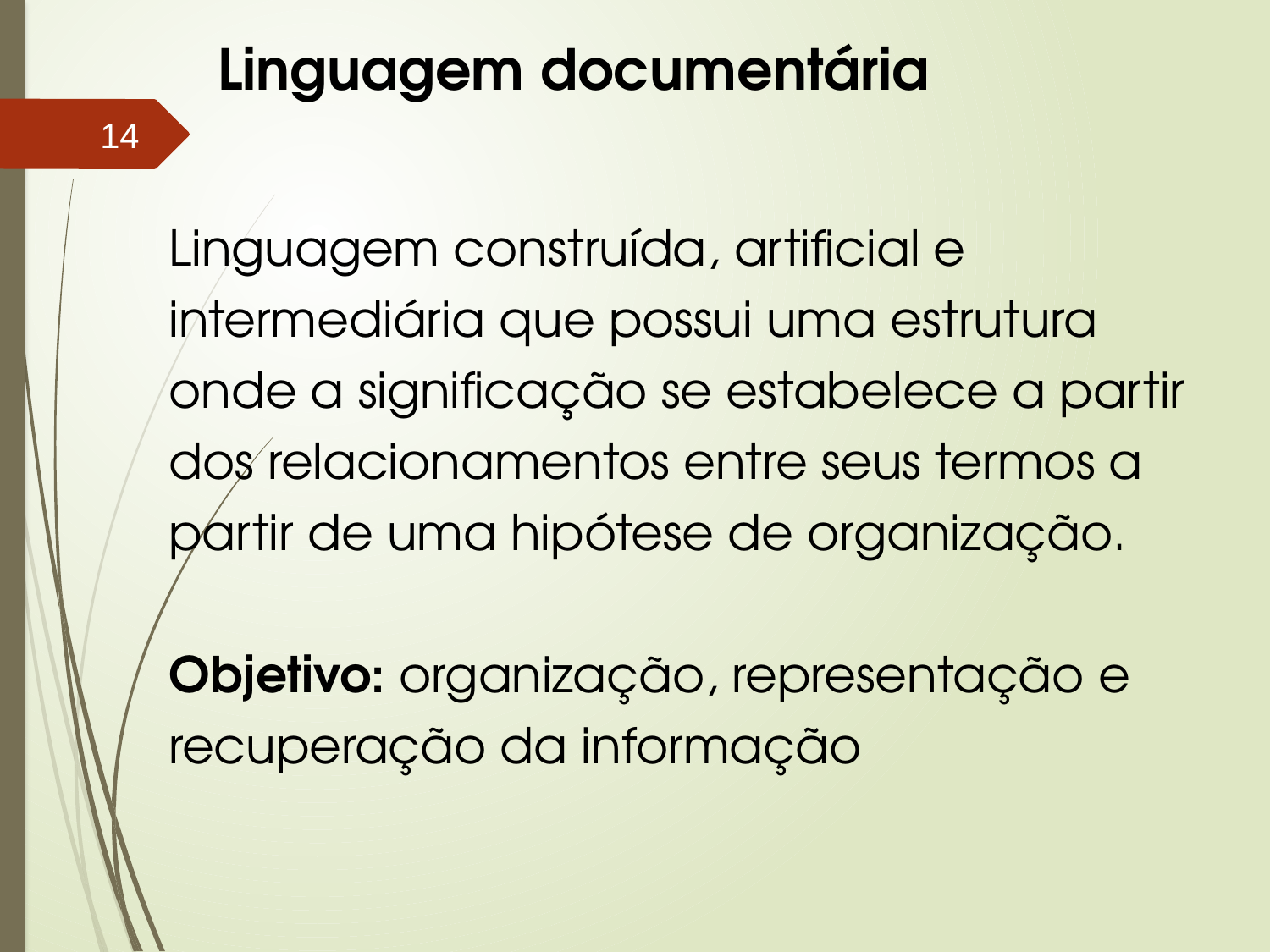

Linguagem documentária
14

Linguagem construída, artificial e intermediária que possui uma estrutura onde a significação se estabelece a partir dos relacionamentos entre seus termos a partir de uma hipótese de organização.
Objetivo: organização, representação e recuperação da informação